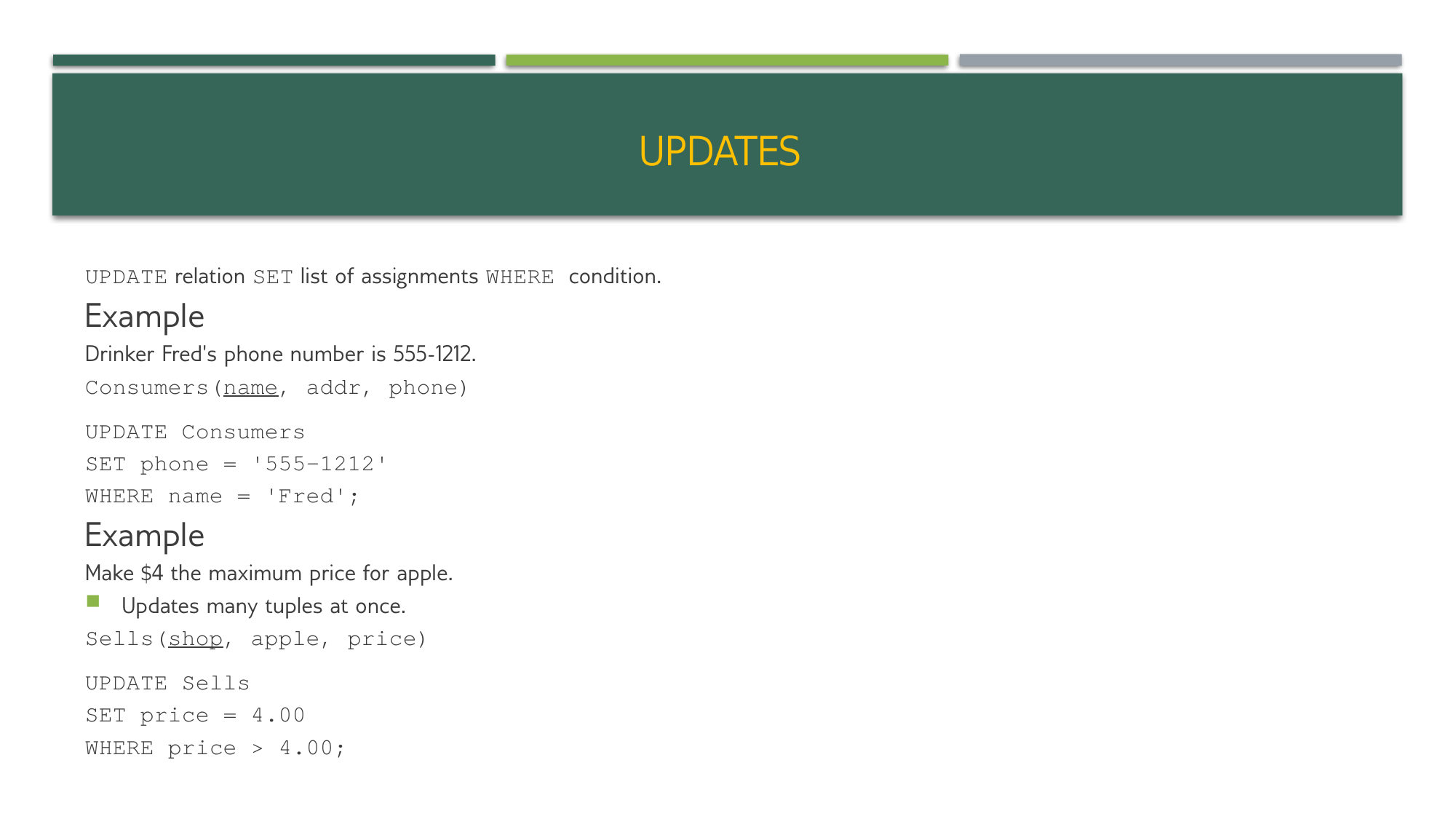

# Updates
UPDATE relation SET list of assignments WHERE condition.
Example
Drinker Fred's phone number is 555-1212.
Consumers(name, addr, phone)

UPDATE Consumers
SET phone = '555-1212'
WHERE name = 'Fred';
Example
Make $4 the maximum price for apple.
Updates many tuples at once.
Sells(shop, apple, price)

UPDATE Sells
SET price = 4.00
WHERE price > 4.00;